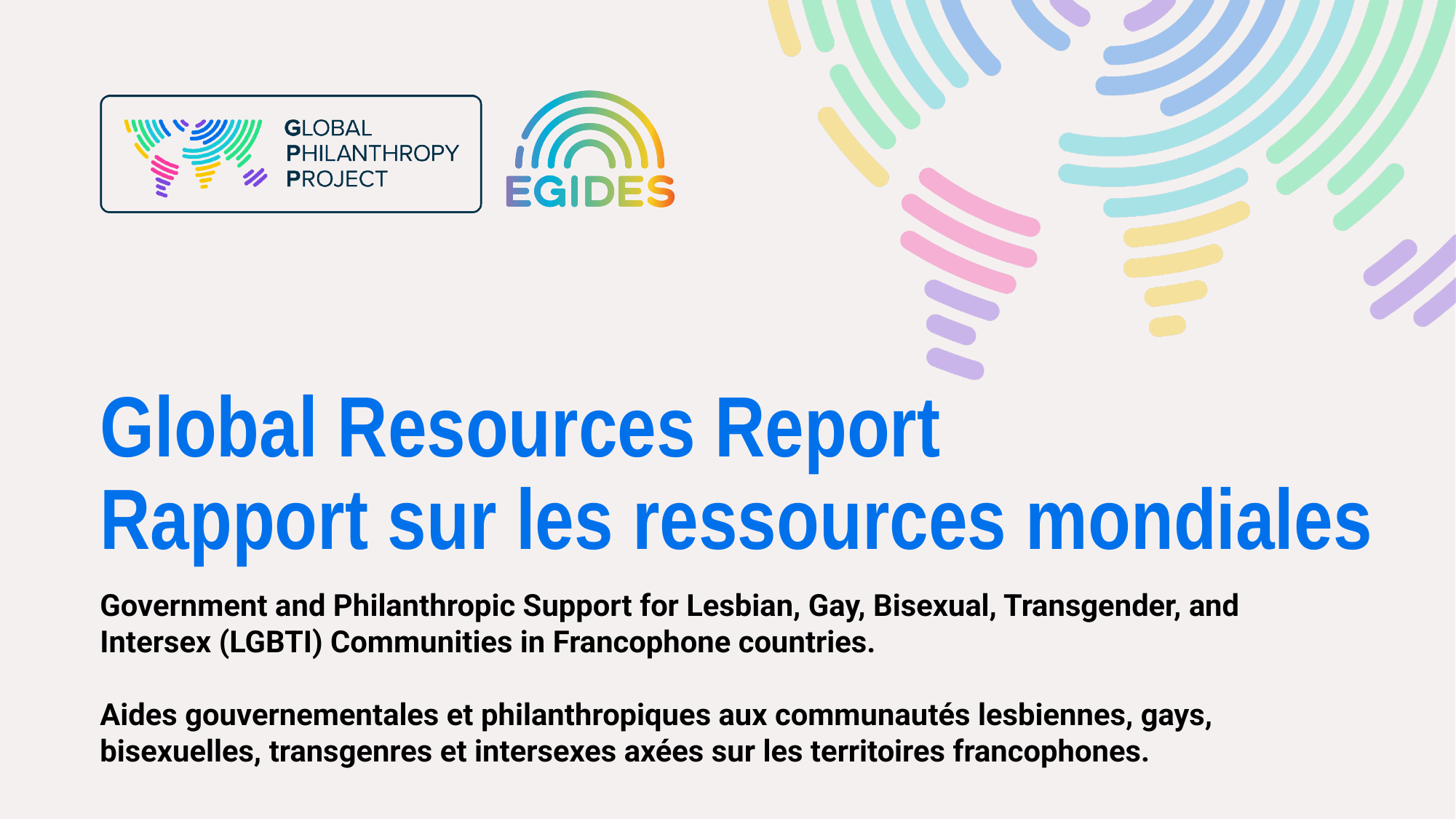

# Global Resources Report
Rapport sur les ressources mondiales
Government and Philanthropic Support for Lesbian, Gay, Bisexual, Transgender, and Intersex (LGBTI) Communities in Francophone countries.

Aides gouvernementales et philanthropiques aux communautés lesbiennes, gays, bisexuelles, transgenres et intersexes axées sur les territoires francophones.